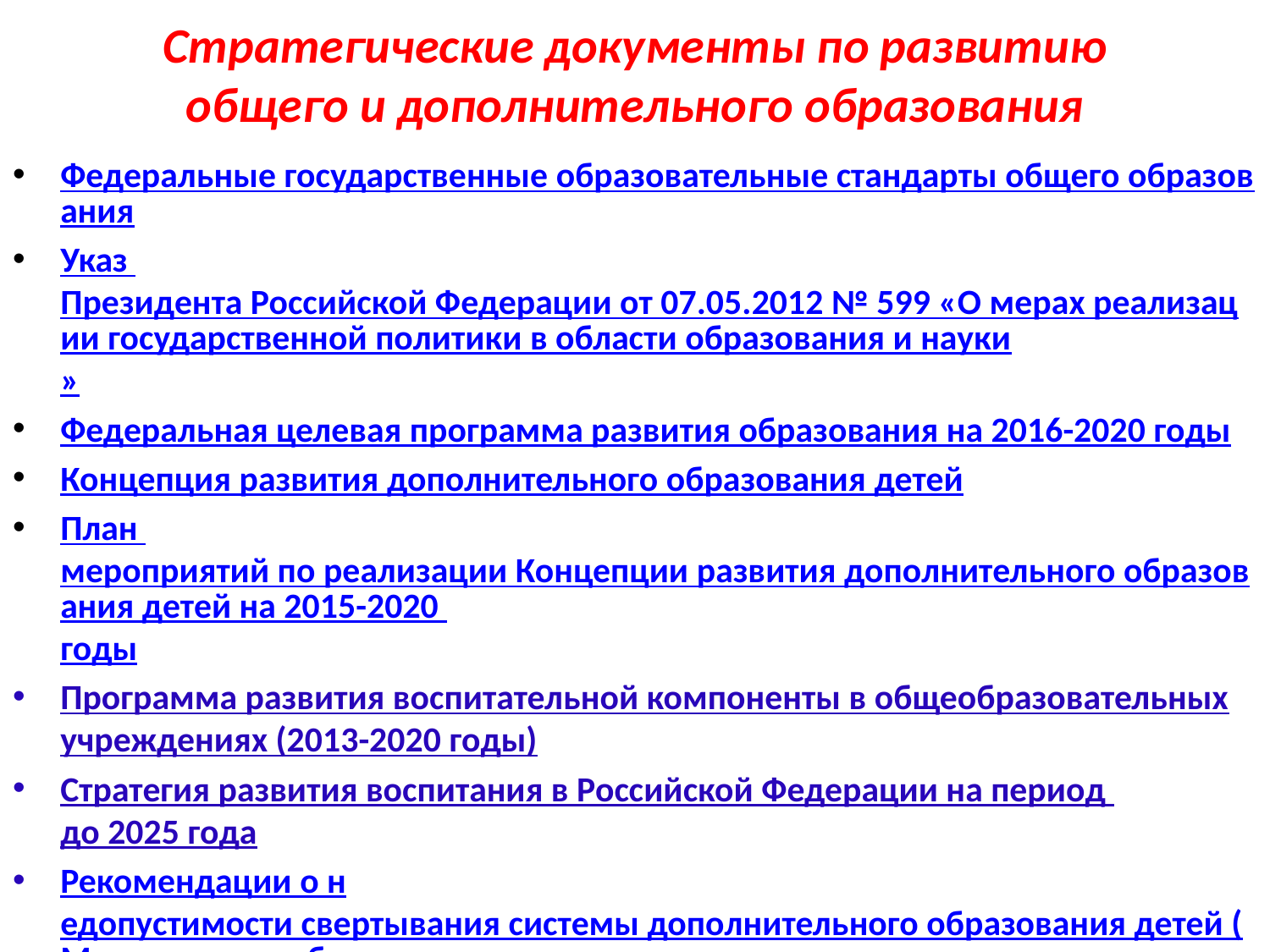

# Стратегические документы по развитию общего и дополнительного образования
Федеральные государственные образовательные стандарты общего образования
Указ Президента Российской Федерации от 07.05.2012 № 599 «О мерах реализации государственной политики в области образования и науки»
Федеральная целевая программа развития образования на 2016-2020 годы
Концепция развития дополнительного образования детей
План мероприятий по реализации Концепции развития дополнительного образования детей на 2015-2020 годы
Программа развития воспитательной компоненты в общеобразовательных учреждениях (2013-2020 годы)
Стратегия развития воспитания в Российской Федерации на период
до 2025 года
Рекомендации о недопустимости свертывания системы дополнительного образования детей (Министерство образования и науки РФ, 11 июня 2015 г.)